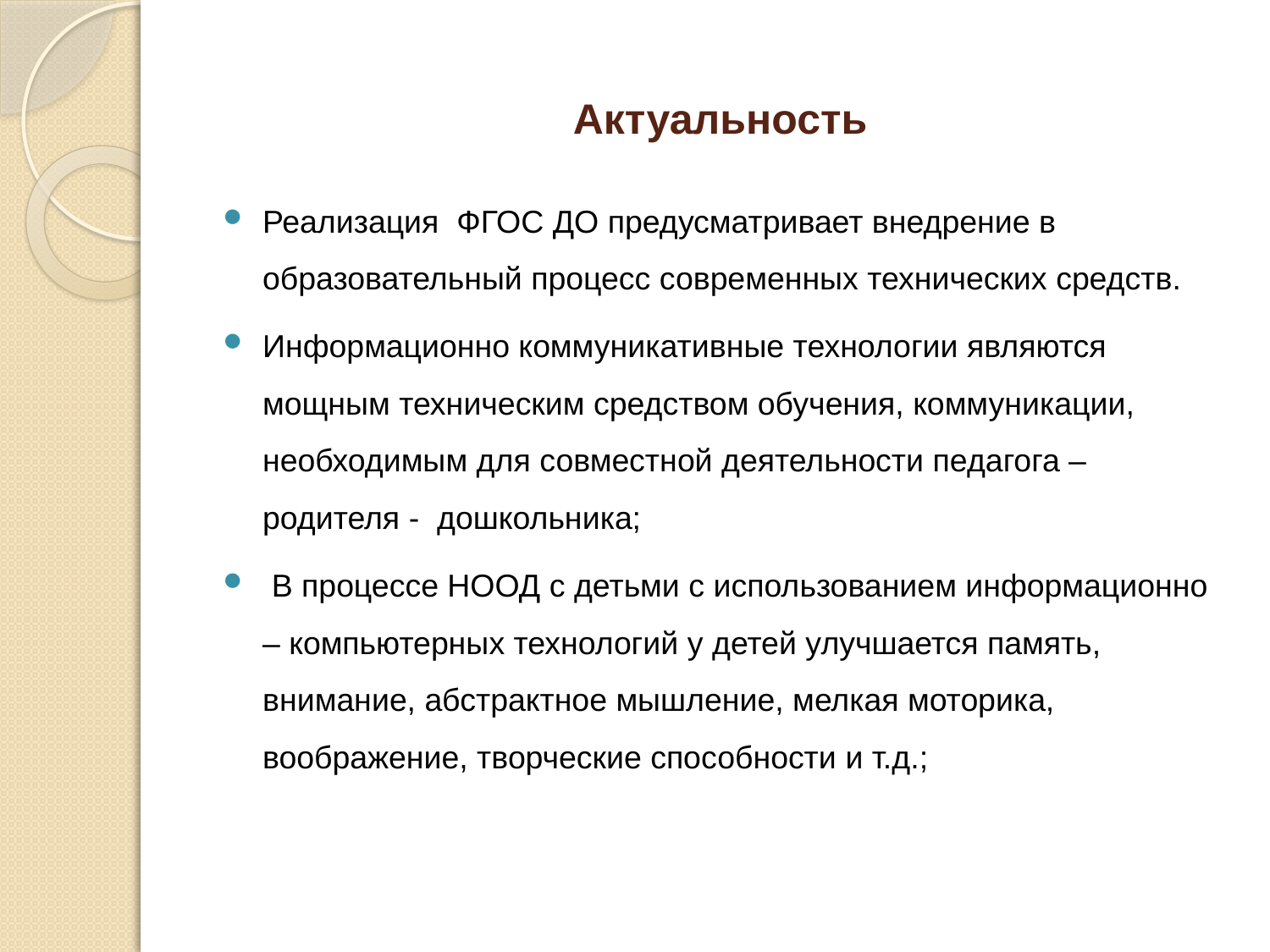

# Актуальность
Реализация  ФГОС ДО предусматривает внедрение в образовательный процесс современных технических средств.
Информационно коммуникативные технологии являются мощным техническим средством обучения, коммуникации, необходимым для совместной деятельности педагога – родителя -  дошкольника;
 В процессе НООД с детьми с использованием информационно – компьютерных технологий у детей улучшается память, внимание, абстрактное мышление, мелкая моторика, воображение, творческие способности и т.д.;